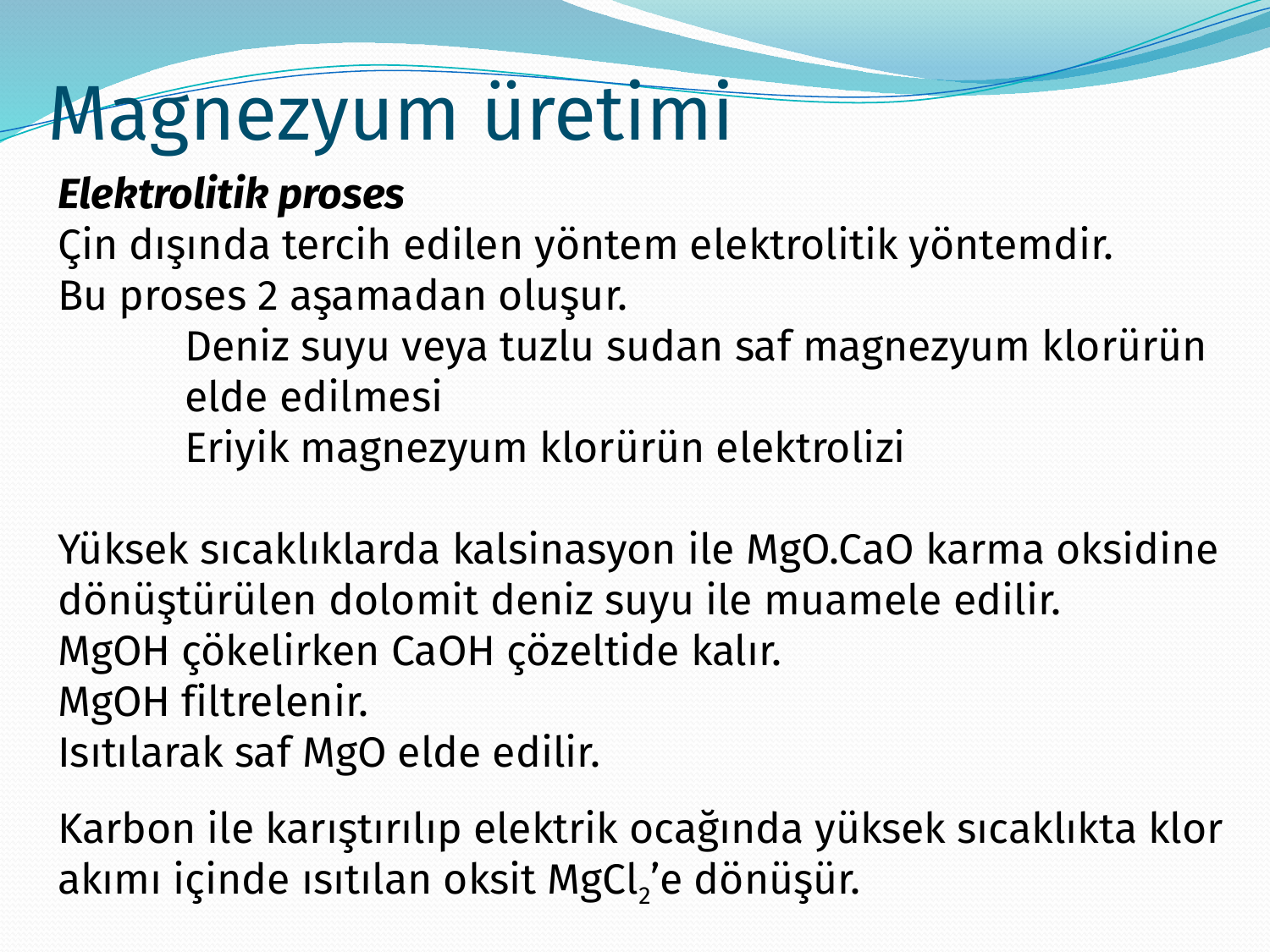

Magnezyum üretimi
Elektrolitik proses
Çin dışında tercih edilen yöntem elektrolitik yöntemdir.
Bu proses 2 aşamadan oluşur.
	Deniz suyu veya tuzlu sudan saf magnezyum klorürün 	elde edilmesi
	Eriyik magnezyum klorürün elektrolizi
Yüksek sıcaklıklarda kalsinasyon ile MgO.CaO karma oksidine dönüştürülen dolomit deniz suyu ile muamele edilir.
MgOH çökelirken CaOH çözeltide kalır.
MgOH filtrelenir.
Isıtılarak saf MgO elde edilir.

Karbon ile karıştırılıp elektrik ocağında yüksek sıcaklıkta klor akımı içinde ısıtılan oksit MgCl2’e dönüşür.